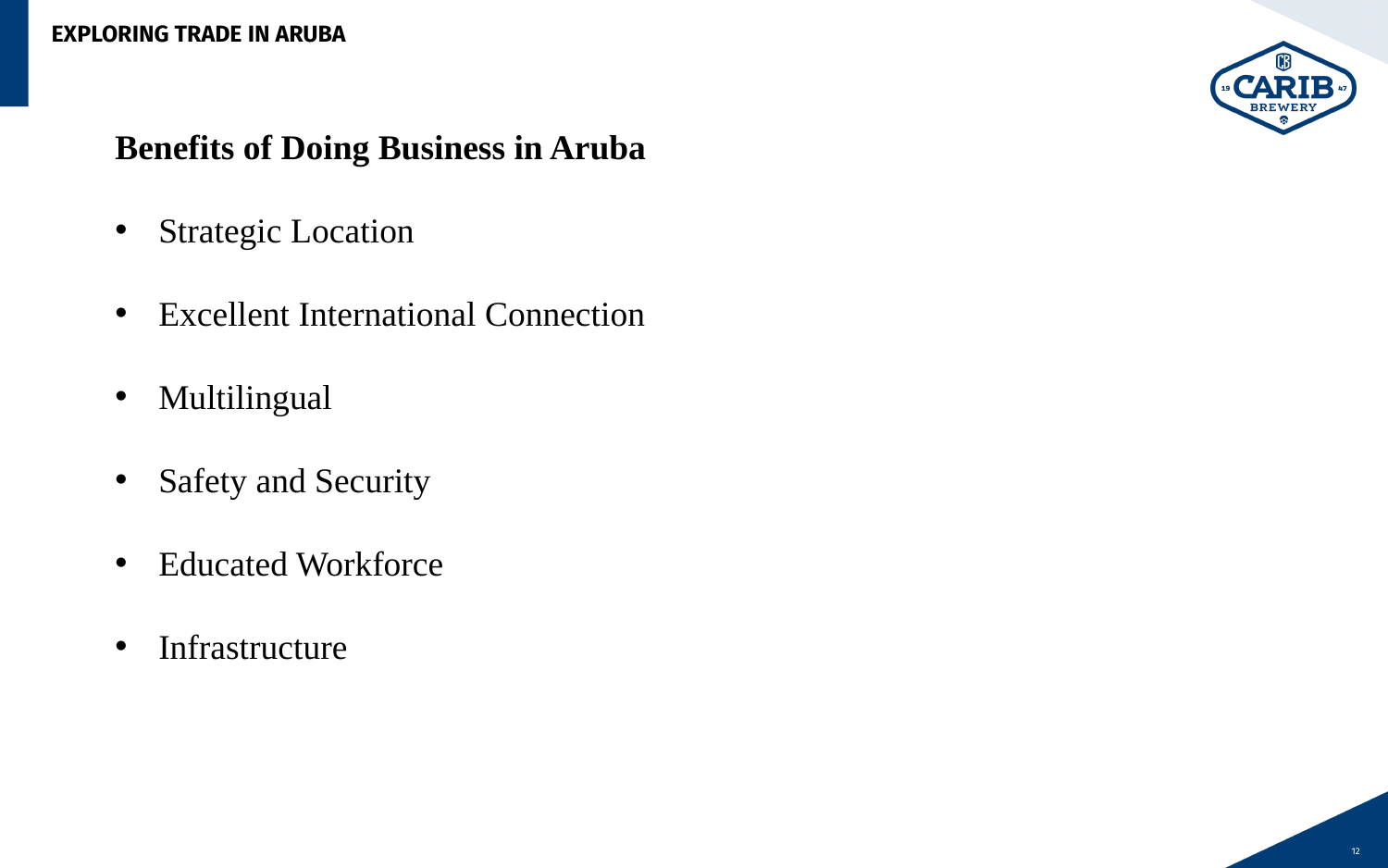

Exploring Trade in Aruba

Benefits of Doing Business in Aruba

Strategic Location

Excellent International Connection

Multilingual

Safety and Security

Educated Workforce

Infrastructure